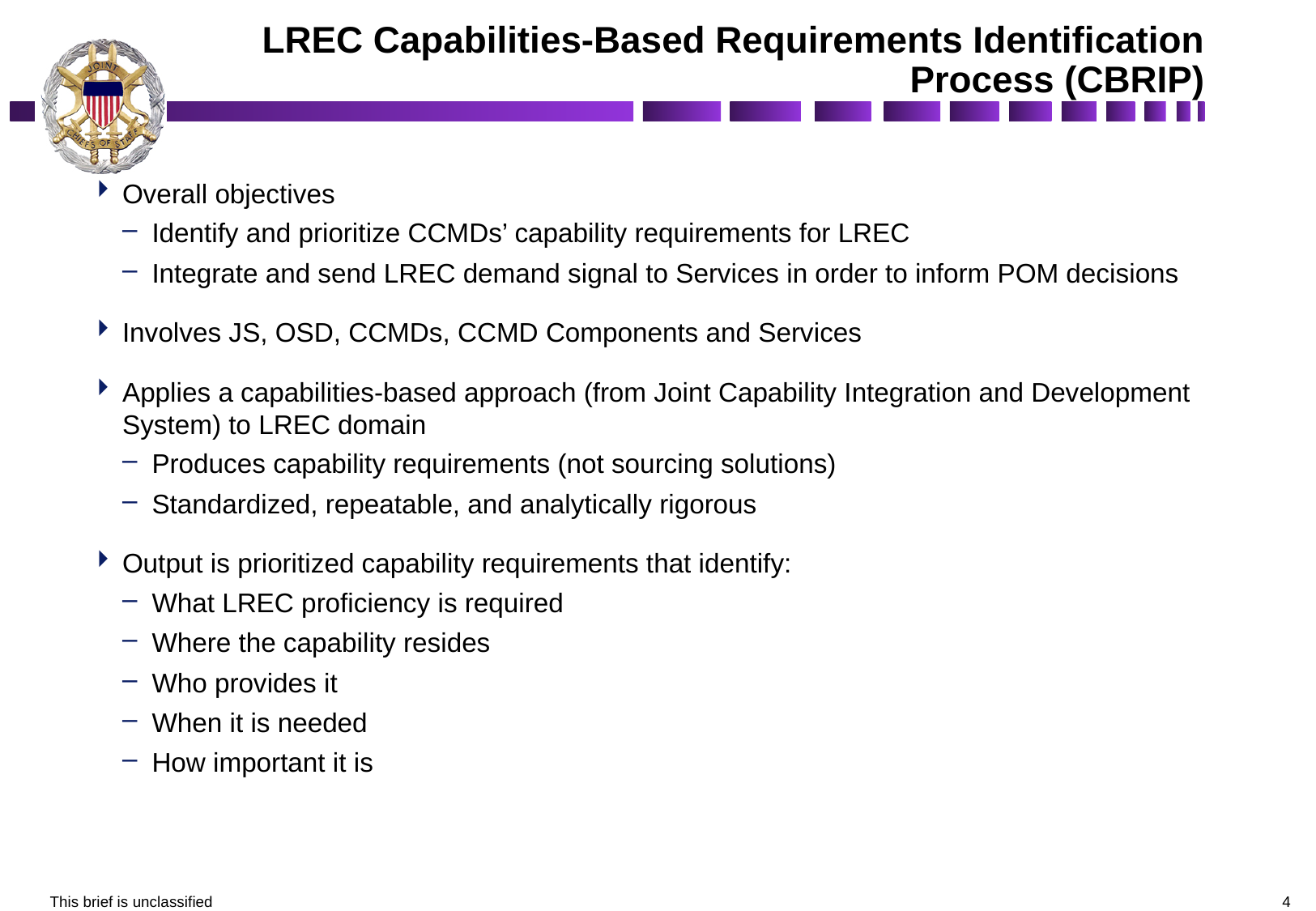

# LREC Capabilities-Based Requirements Identification Process (CBRIP)
Overall objectives
Identify and prioritize CCMDs’ capability requirements for LREC
Integrate and send LREC demand signal to Services in order to inform POM decisions
Involves JS, OSD, CCMDs, CCMD Components and Services
Applies a capabilities-based approach (from Joint Capability Integration and Development System) to LREC domain
Produces capability requirements (not sourcing solutions)
Standardized, repeatable, and analytically rigorous
Output is prioritized capability requirements that identify:
What LREC proficiency is required
Where the capability resides
Who provides it
When it is needed
How important it is
This brief is unclassified